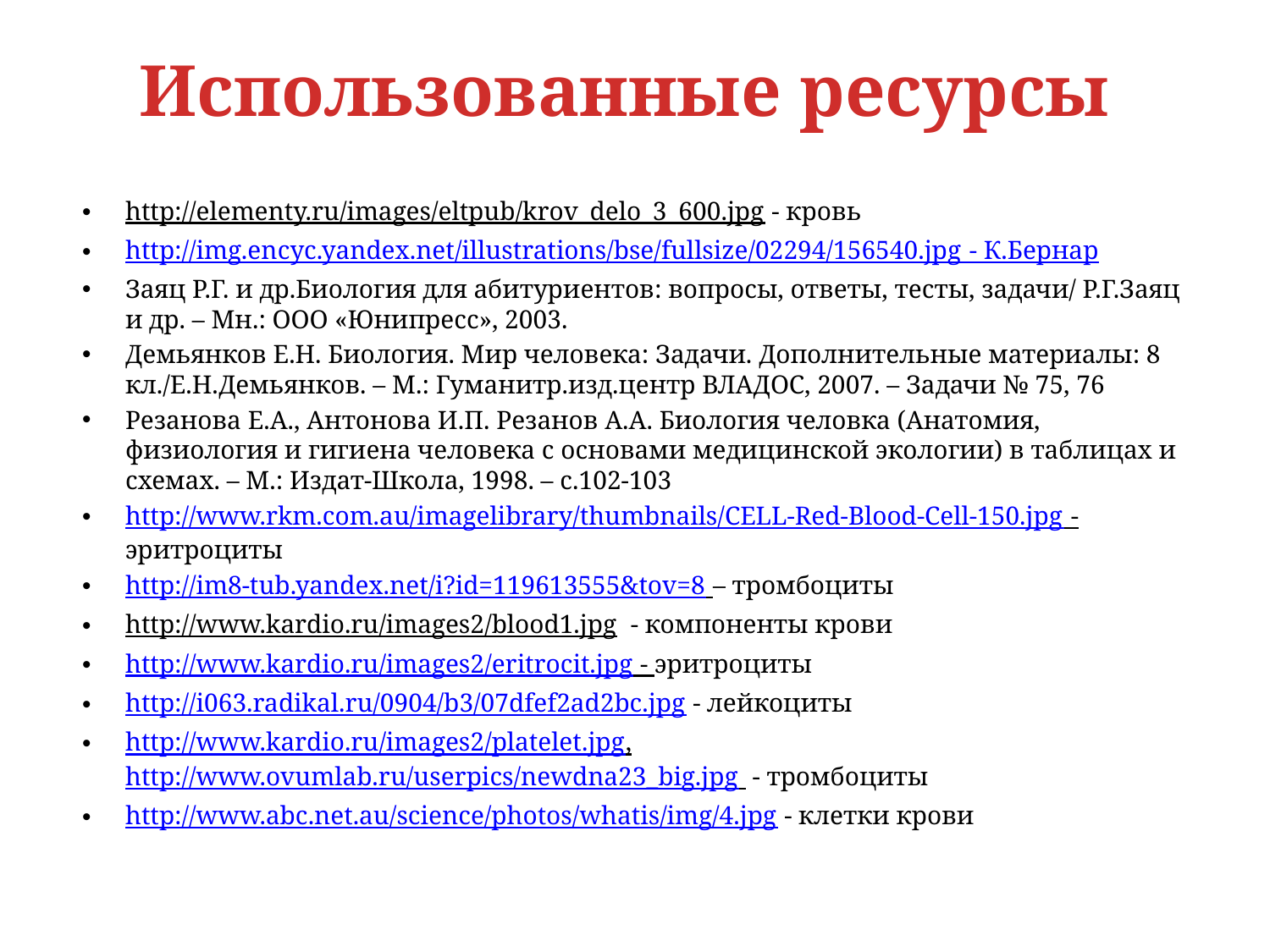

Использованные ресурсы
http://elementy.ru/images/eltpub/krov_delo_3_600.jpg - кровь
http://img.encyc.yandex.net/illustrations/bse/fullsize/02294/156540.jpg - К.Бернар
Заяц Р.Г. и др.Биология для абитуриентов: вопросы, ответы, тесты, задачи/ Р.Г.Заяц и др. – Мн.: ООО «Юнипресс», 2003.
Демьянков Е.Н. Биология. Мир человека: Задачи. Дополнительные материалы: 8 кл./Е.Н.Демьянков. – М.: Гуманитр.изд.центр ВЛАДОС, 2007. – Задачи № 75, 76
Резанова Е.А., Антонова И.П. Резанов А.А. Биология человка (Анатомия, физиология и гигиена человека с основами медицинской экологии) в таблицах и схемах. – М.: Издат-Школа, 1998. – с.102-103
http://www.rkm.com.au/imagelibrary/thumbnails/CELL-Red-Blood-Cell-150.jpg - эритроциты
http://im8-tub.yandex.net/i?id=119613555&tov=8 – тромбоциты
http://www.kardio.ru/images2/blood1.jpg  - компоненты крови
http://www.kardio.ru/images2/eritrocit.jpg - эритроциты
http://i063.radikal.ru/0904/b3/07dfef2ad2bc.jpg - лейкоциты
http://www.kardio.ru/images2/platelet.jpg, http://www.ovumlab.ru/userpics/newdna23_big.jpg  - тромбоциты
http://www.abc.net.au/science/photos/whatis/img/4.jpg - клетки крови